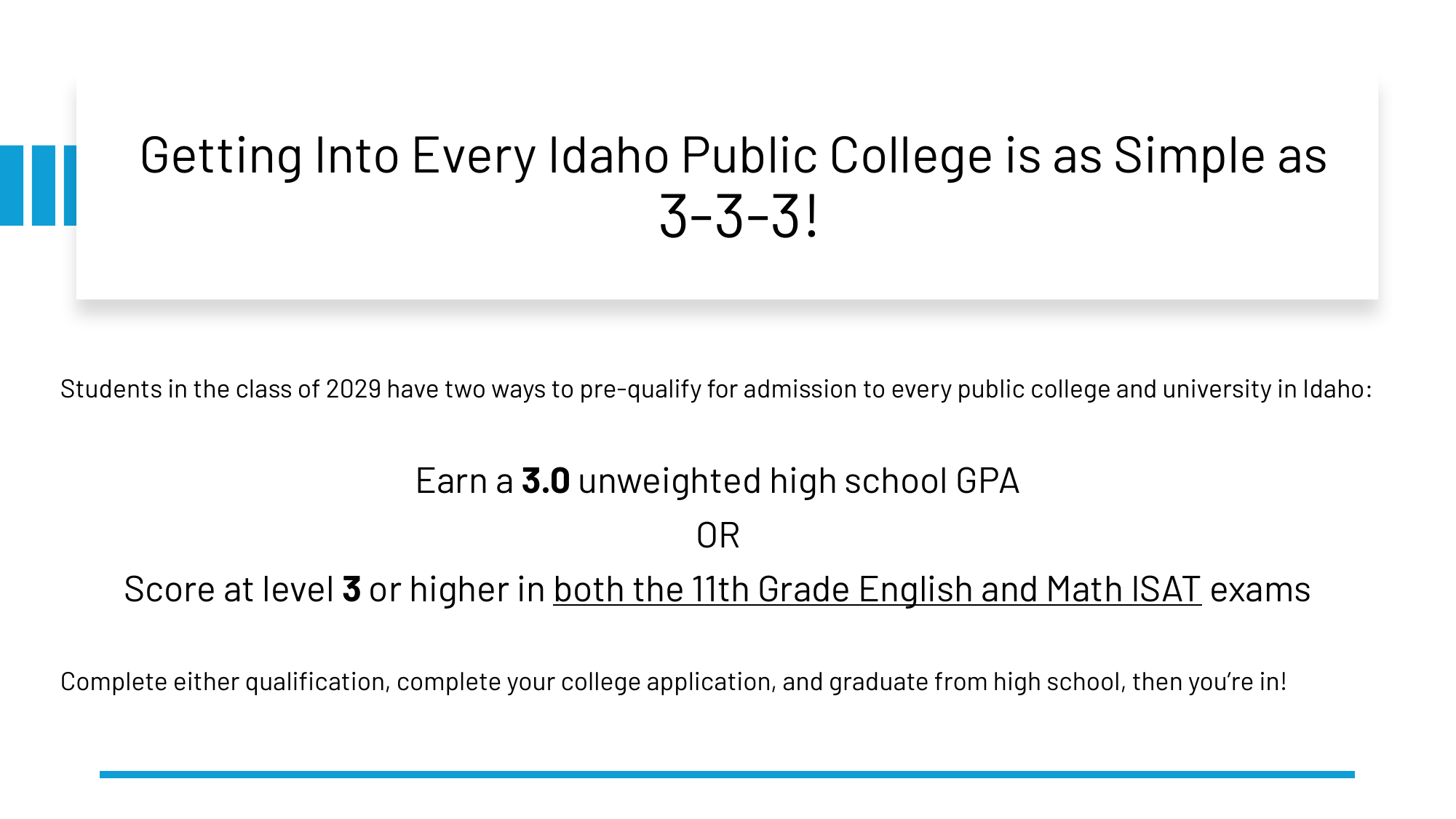

# Getting Into Every Idaho Public College is as Simple as 3-3-3!

Students in the class of 2029 have two ways to pre-qualify for admission to every public college and university in Idaho:

Earn a 3.0 unweighted high school GPA
OR
Score at level 3 or higher in both the 11th Grade English and Math ISAT exams

Complete either qualification, complete your college application, and graduate from high school, then you’re in!